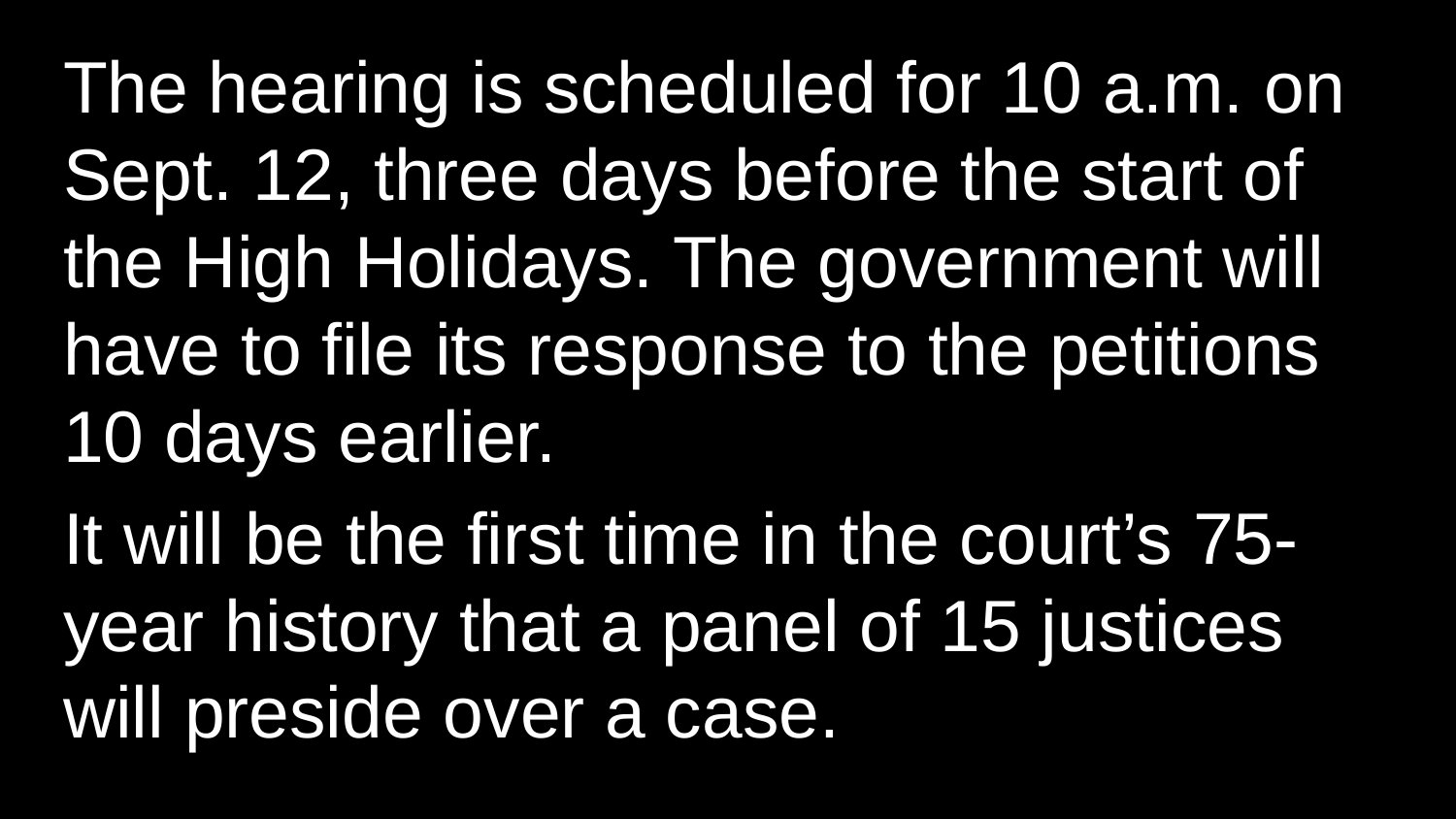

The hearing is scheduled for 10 a.m. on Sept. 12, three days before the start of the High Holidays. The government will have to file its response to the petitions 10 days earlier.
It will be the first time in the court’s 75-year history that a panel of 15 justices will preside over a case.